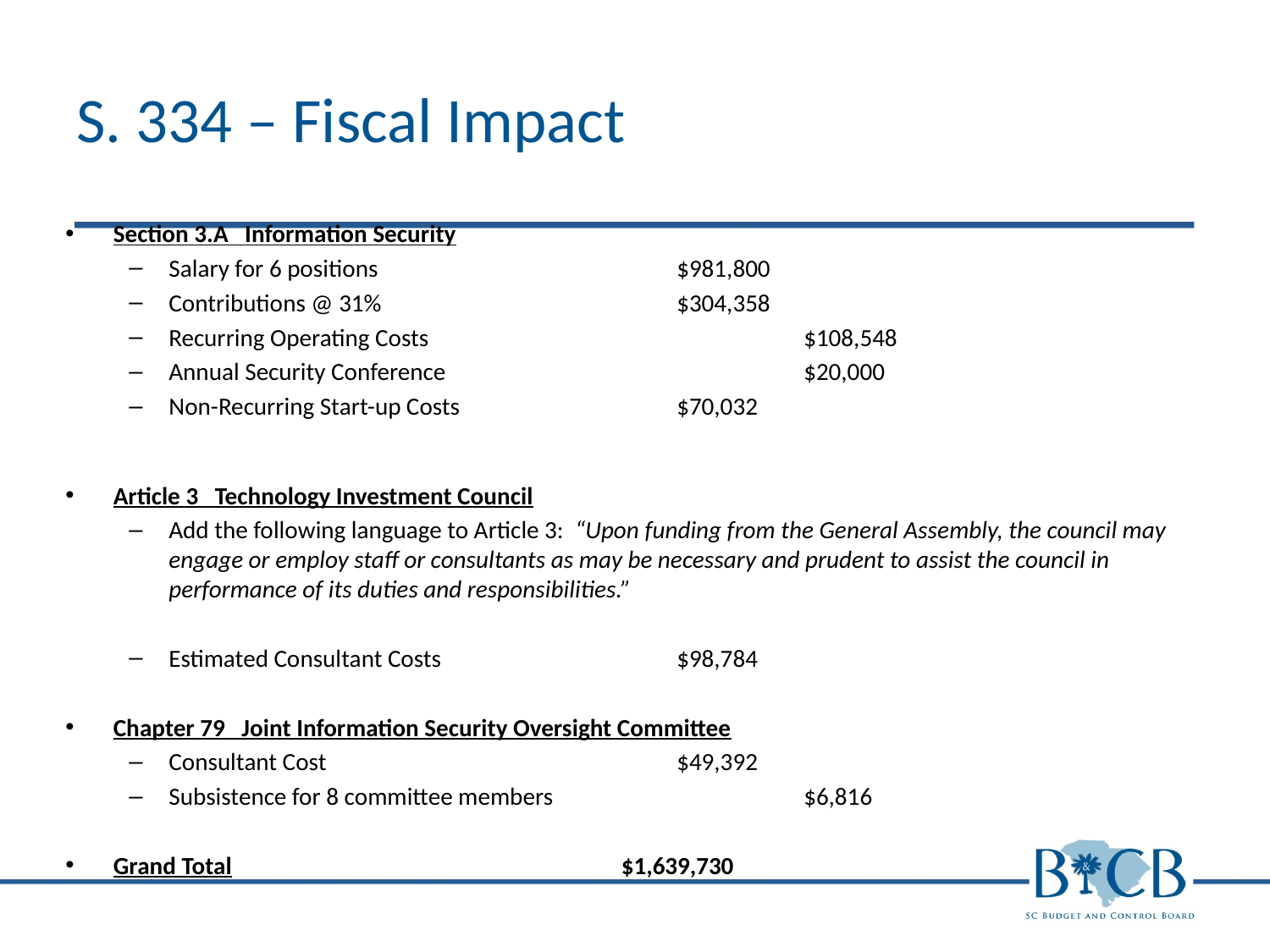

# S. 334 – Fiscal Impact
Section 3.A   Information Security
Salary for 6 positions  			$981,800
Contributions @ 31%  			$304,358
Recurring Operating Costs			$108,548
Annual Security Conference			$20,000
Non-Recurring Start-up Costs		$70,032

Article 3   Technology Investment Council
Add the following language to Article 3:  “Upon funding from the General Assembly, the council may engage or employ staff or consultants as may be necessary and prudent to assist the council in performance of its duties and responsibilities.”

Estimated Consultant Costs 		$98,784

Chapter 79   Joint Information Security Oversight Committee
Consultant Cost 			$49,392
Subsistence for 8 committee members		$6,816

Grand Total				$1,639,730